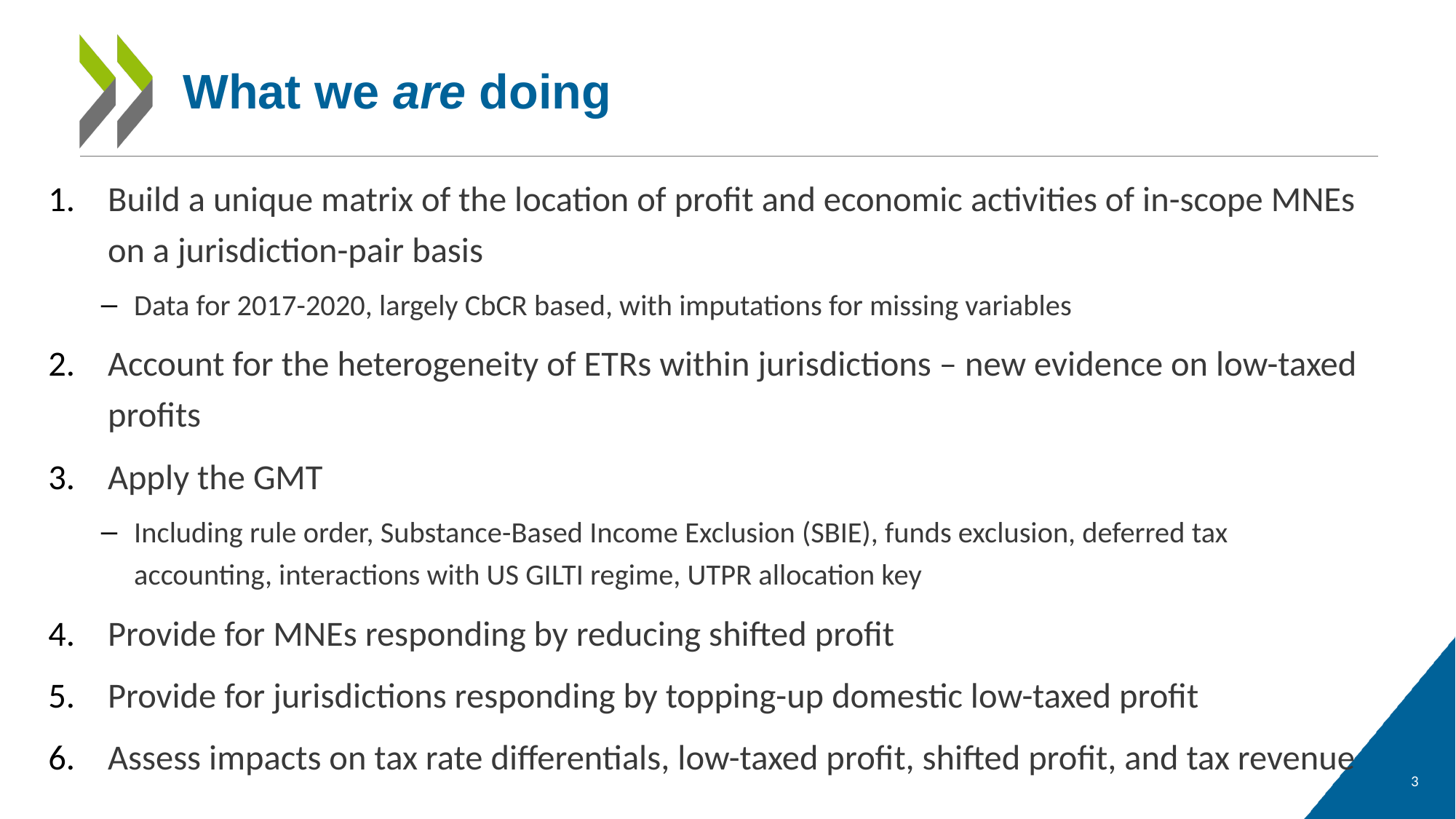

# What we are doing
Build a unique matrix of the location of profit and economic activities of in-scope MNEs on a jurisdiction-pair basis
Data for 2017-2020, largely CbCR based, with imputations for missing variables
Account for the heterogeneity of ETRs within jurisdictions – new evidence on low-taxed profits
Apply the GMT
Including rule order, Substance-Based Income Exclusion (SBIE), funds exclusion, deferred tax accounting, interactions with US GILTI regime, UTPR allocation key
Provide for MNEs responding by reducing shifted profit
Provide for jurisdictions responding by topping-up domestic low-taxed profit
Assess impacts on tax rate differentials, low-taxed profit, shifted profit, and tax revenue

3